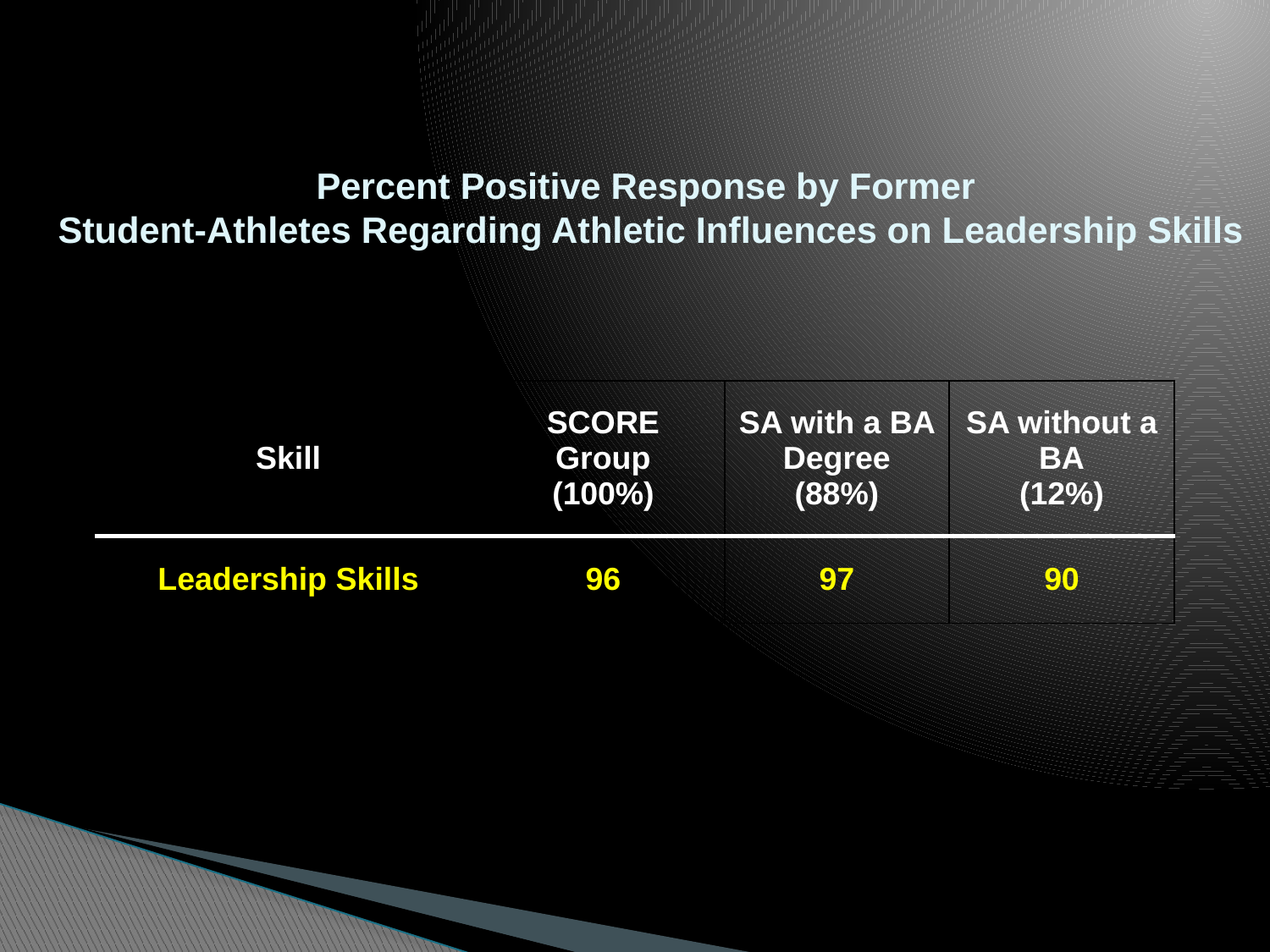

# Percent Positive Response by Former Student-Athletes Regarding Athletic Influences on Leadership Skills
| Skill | SCORE Group (100%) | SA with a BA Degree (88%) | SA without a BA (12%) |
| --- | --- | --- | --- |
| Leadership Skills | 96 | 97 | 90 |